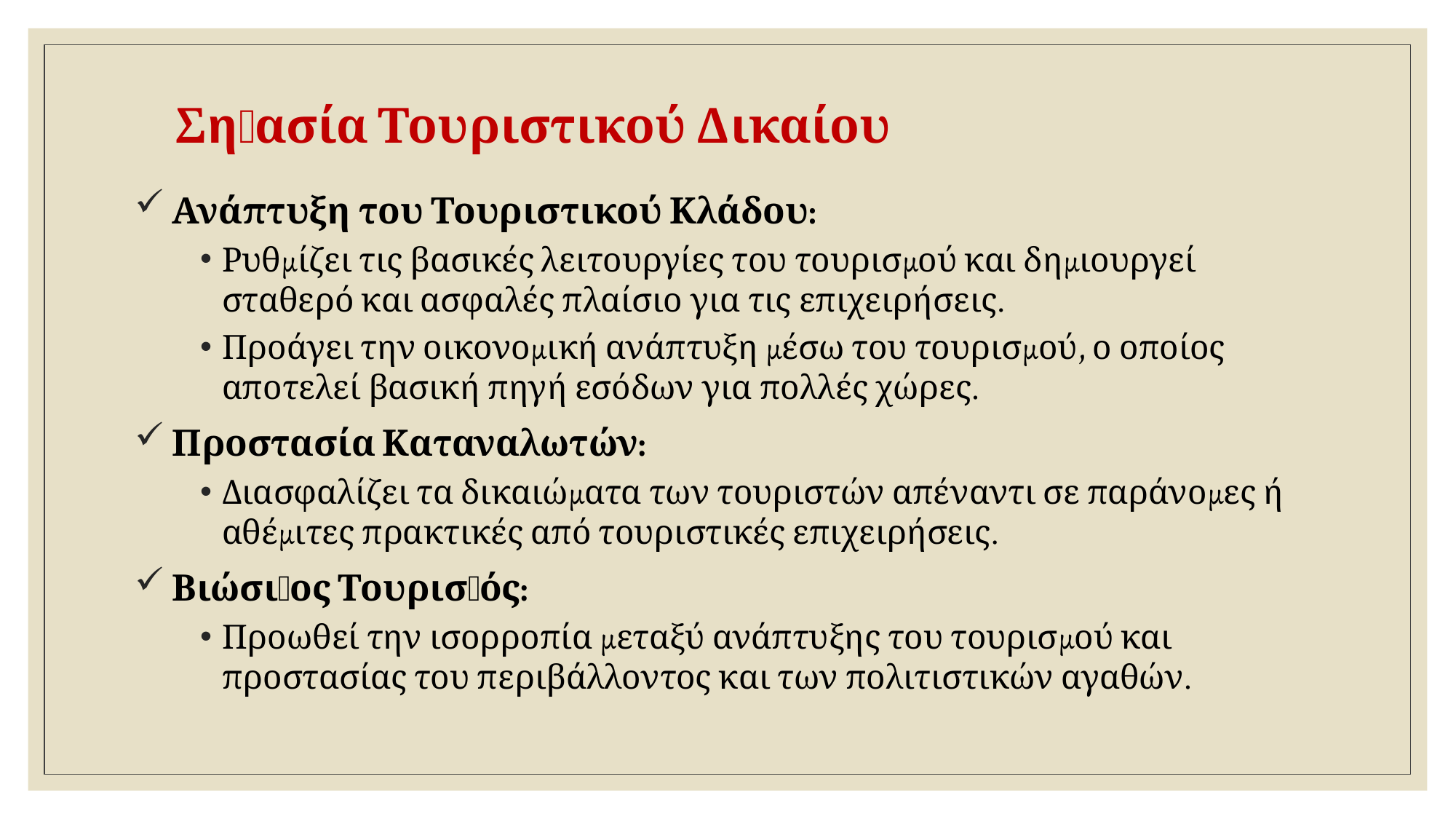

# Σημασία Τουριστικού Δικαίου
 Ανάπτυξη του Τουριστικού Κλάδου:
Ρυθμίζει τις βασικές λειτουργίες του τουρισμού και δημιουργεί σταθερό και ασφαλές πλαίσιο για τις επιχειρήσεις.
Προάγει την οικονομική ανάπτυξη μέσω του τουρισμού, ο οποίος αποτελεί βασική πηγή εσόδων για πολλές χώρες.
 Προστασία Καταναλωτών:
Διασφαλίζει τα δικαιώματα των τουριστών απέναντι σε παράνομες ή αθέμιτες πρακτικές από τουριστικές επιχειρήσεις.
 Βιώσιμος Τουρισμός:
Προωθεί την ισορροπία μεταξύ ανάπτυξης του τουρισμού και προστασίας του περιβάλλοντος και των πολιτιστικών αγαθών.